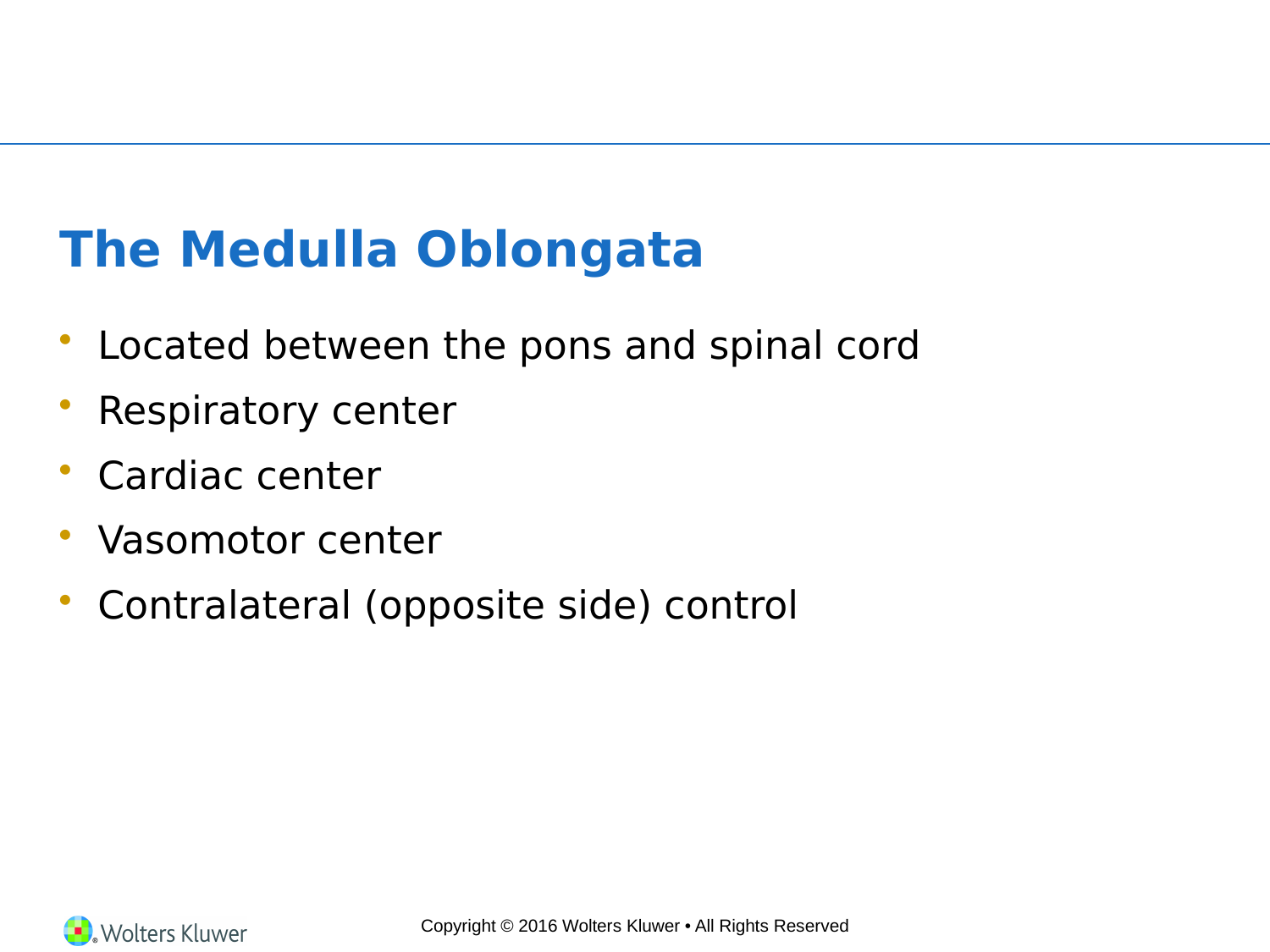

# The Medulla Oblongata
Located between the pons and spinal cord
Respiratory center
Cardiac center
Vasomotor center
Contralateral (opposite side) control